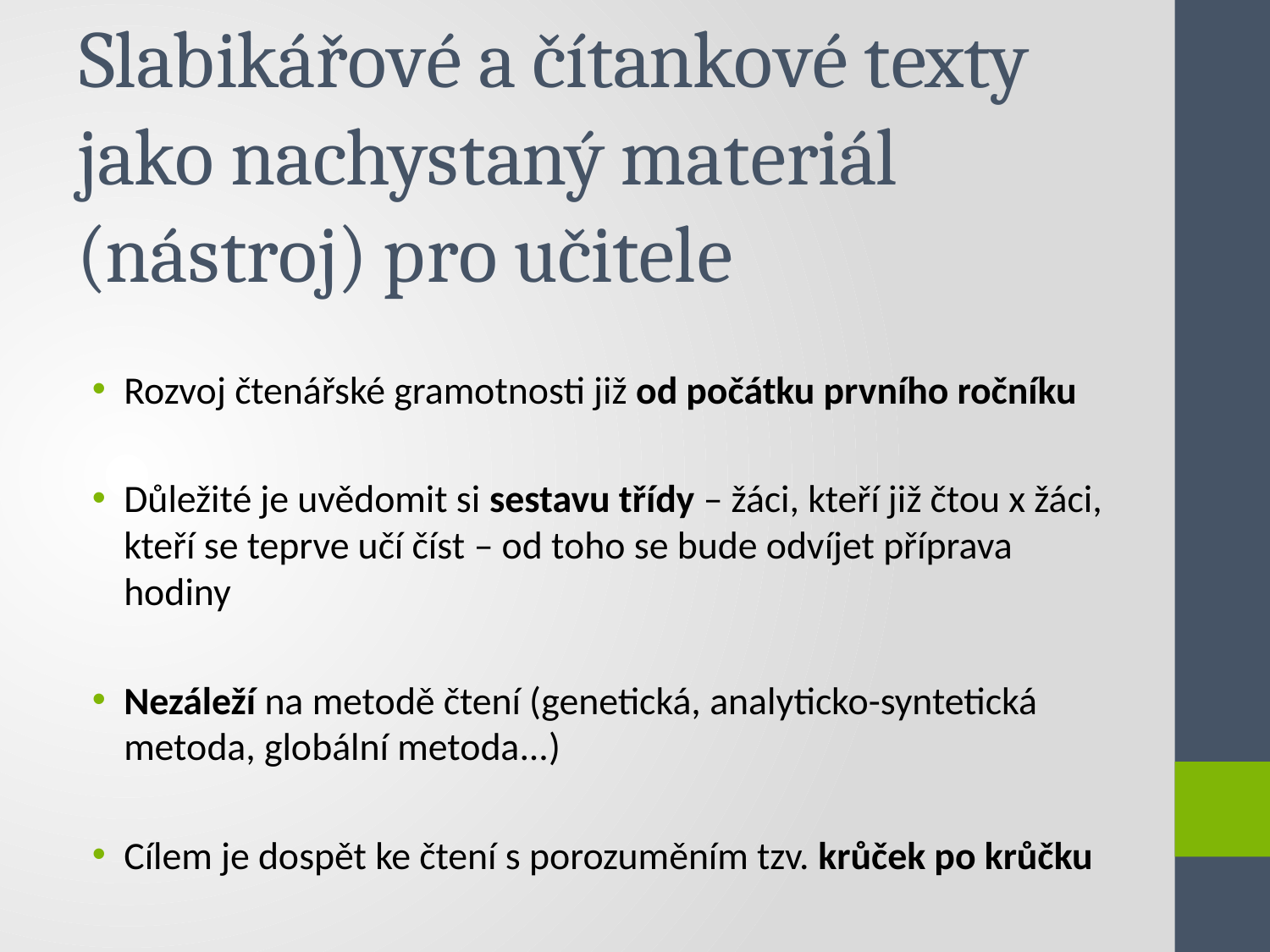

# Slabikářové a čítankové texty jako nachystaný materiál (nástroj) pro učitele
Rozvoj čtenářské gramotnosti již od počátku prvního ročníku

Důležité je uvědomit si sestavu třídy – žáci, kteří již čtou x žáci, kteří se teprve učí číst – od toho se bude odvíjet příprava hodiny

Nezáleží na metodě čtení (genetická, analyticko-syntetická metoda, globální metoda...)

Cílem je dospět ke čtení s porozuměním tzv. krůček po krůčku